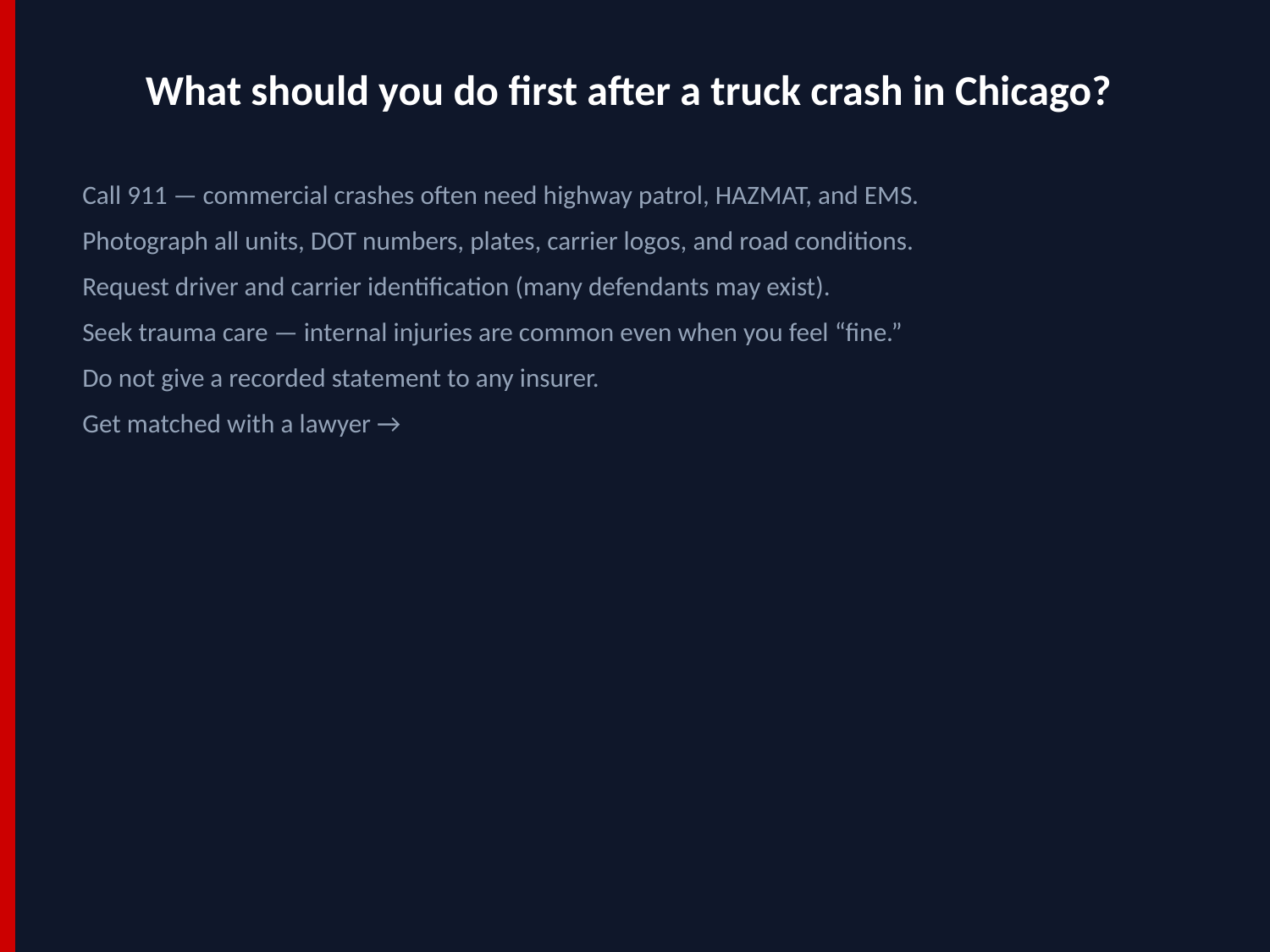

What should you do first after a truck crash in Chicago?
Call 911 — commercial crashes often need highway patrol, HAZMAT, and EMS.
Photograph all units, DOT numbers, plates, carrier logos, and road conditions.
Request driver and carrier identification (many defendants may exist).
Seek trauma care — internal injuries are common even when you feel “fine.”
Do not give a recorded statement to any insurer.
Get matched with a lawyer →